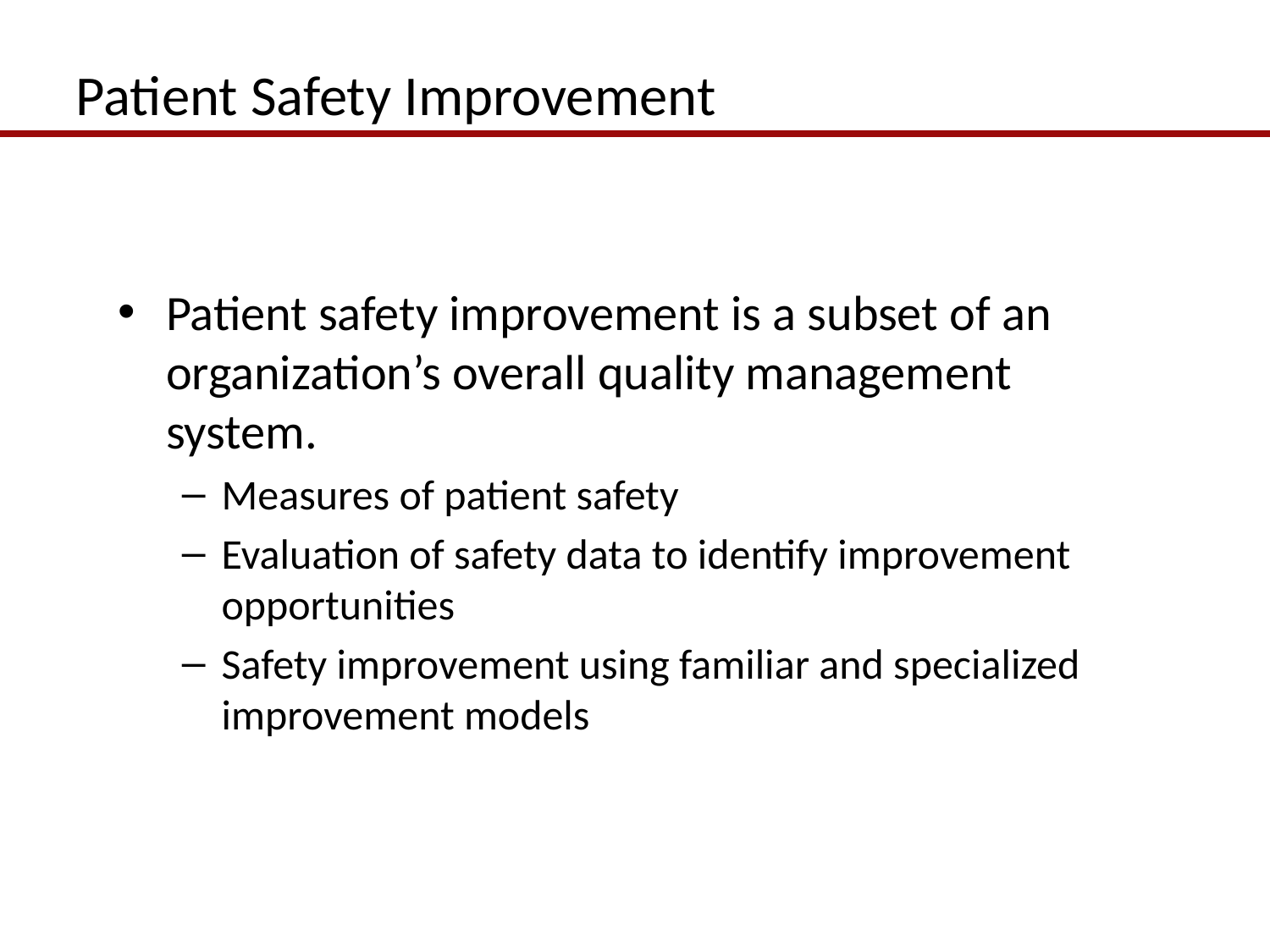

# Patient Safety Improvement
Patient safety improvement is a subset of an organization’s overall quality management system.
Measures of patient safety
Evaluation of safety data to identify improvement opportunities
Safety improvement using familiar and specialized improvement models